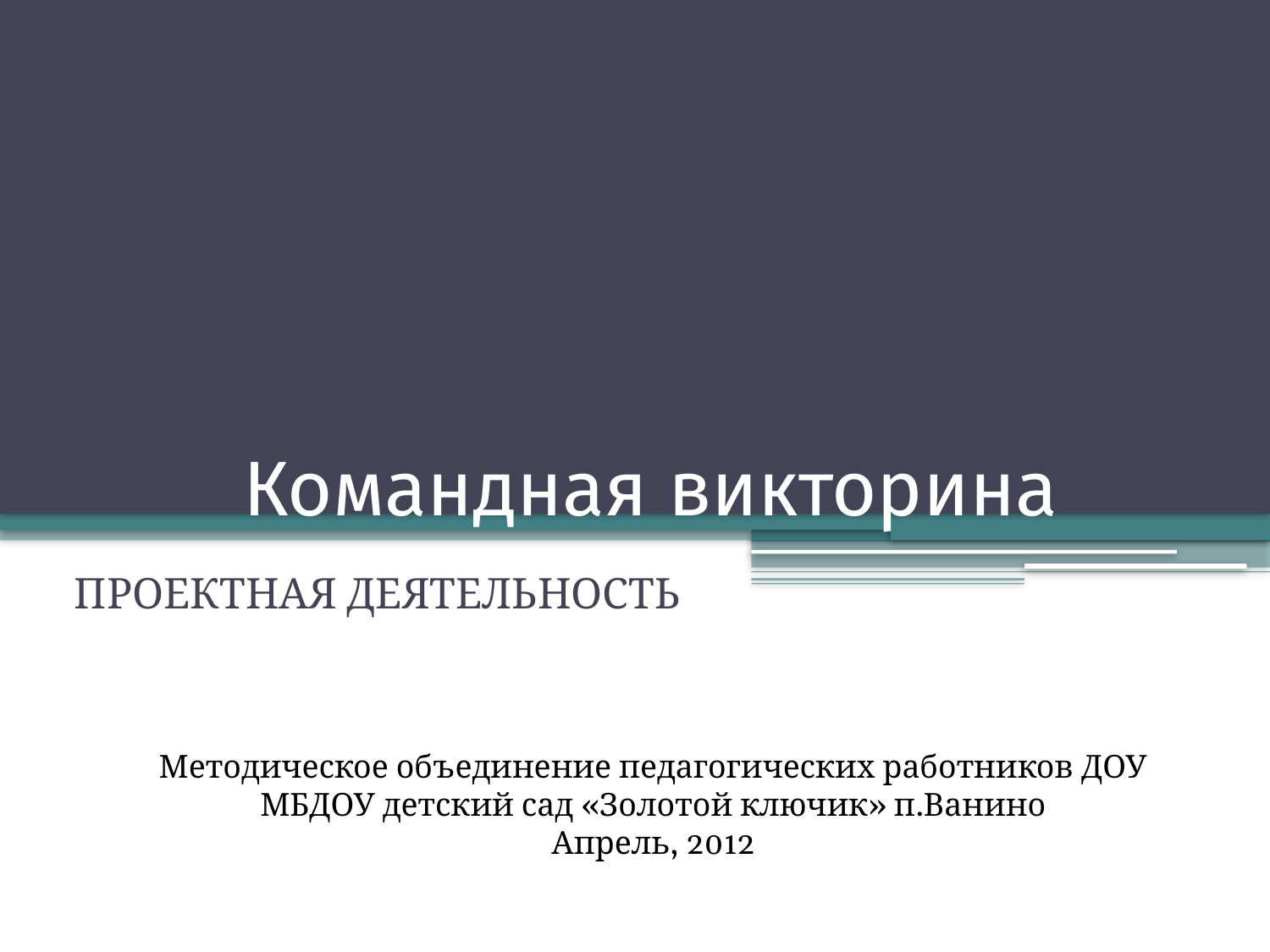

# Командная викторина
ПРОЕКТНАЯ ДЕЯТЕЛЬНОСТЬ
Методическое объединение педагогических работников ДОУ
МБДОУ детский сад «Золотой ключик» п.Ванино
Апрель, 2012